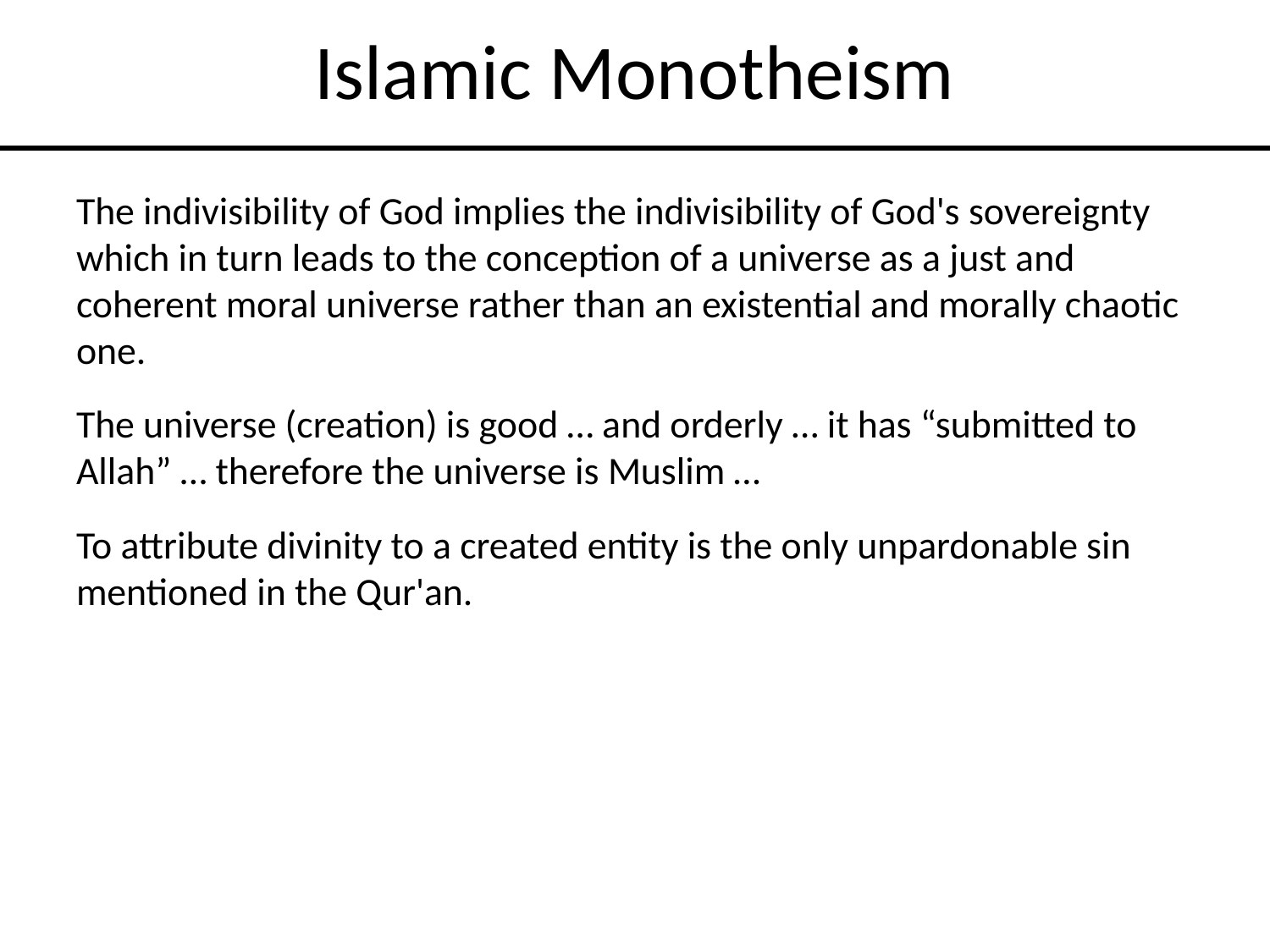

# Islamic Monotheism
The indivisibility of God implies the indivisibility of God's sovereignty which in turn leads to the conception of a universe as a just and coherent moral universe rather than an existential and morally chaotic one.

The universe (creation) is good … and orderly … it has “submitted to Allah” … therefore the universe is Muslim …

To attribute divinity to a created entity is the only unpardonable sin mentioned in the Qur'an.